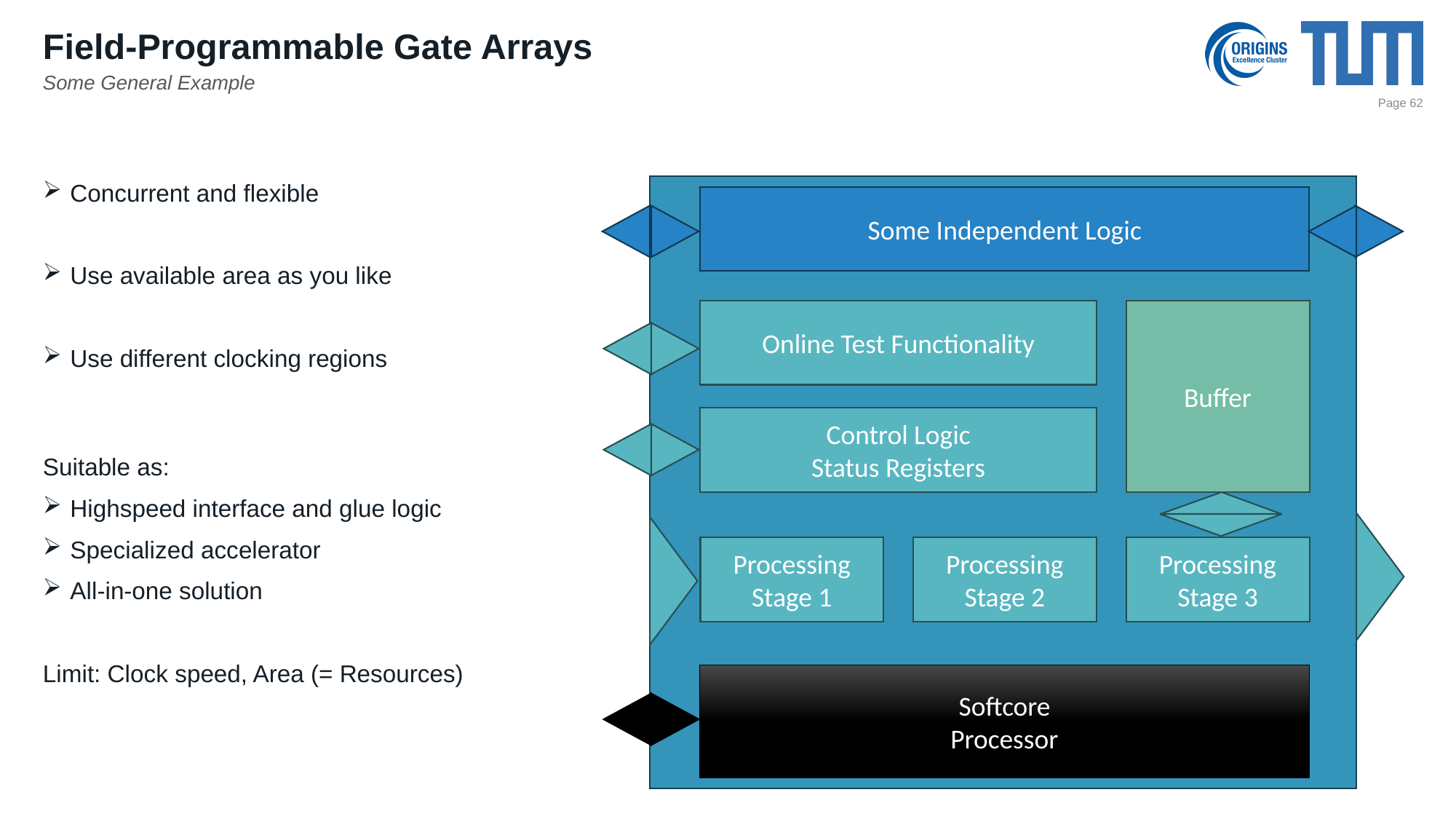

# Field-Programmable Gate Arrays
Some General Example
Page 62

Concurrent and flexible

Use available area as you like

Use different clocking regions

Suitable as:
Highspeed interface and glue logic
Specialized accelerator
All-in-one solution

Limit: Clock speed, Area (= Resources)

Some Independent Logic

Online Test Functionality
Buffer

Control Logic
Status Registers

Processing
Stage 1
Processing
Stage 2
Processing
Stage 3

Softcore
Processor